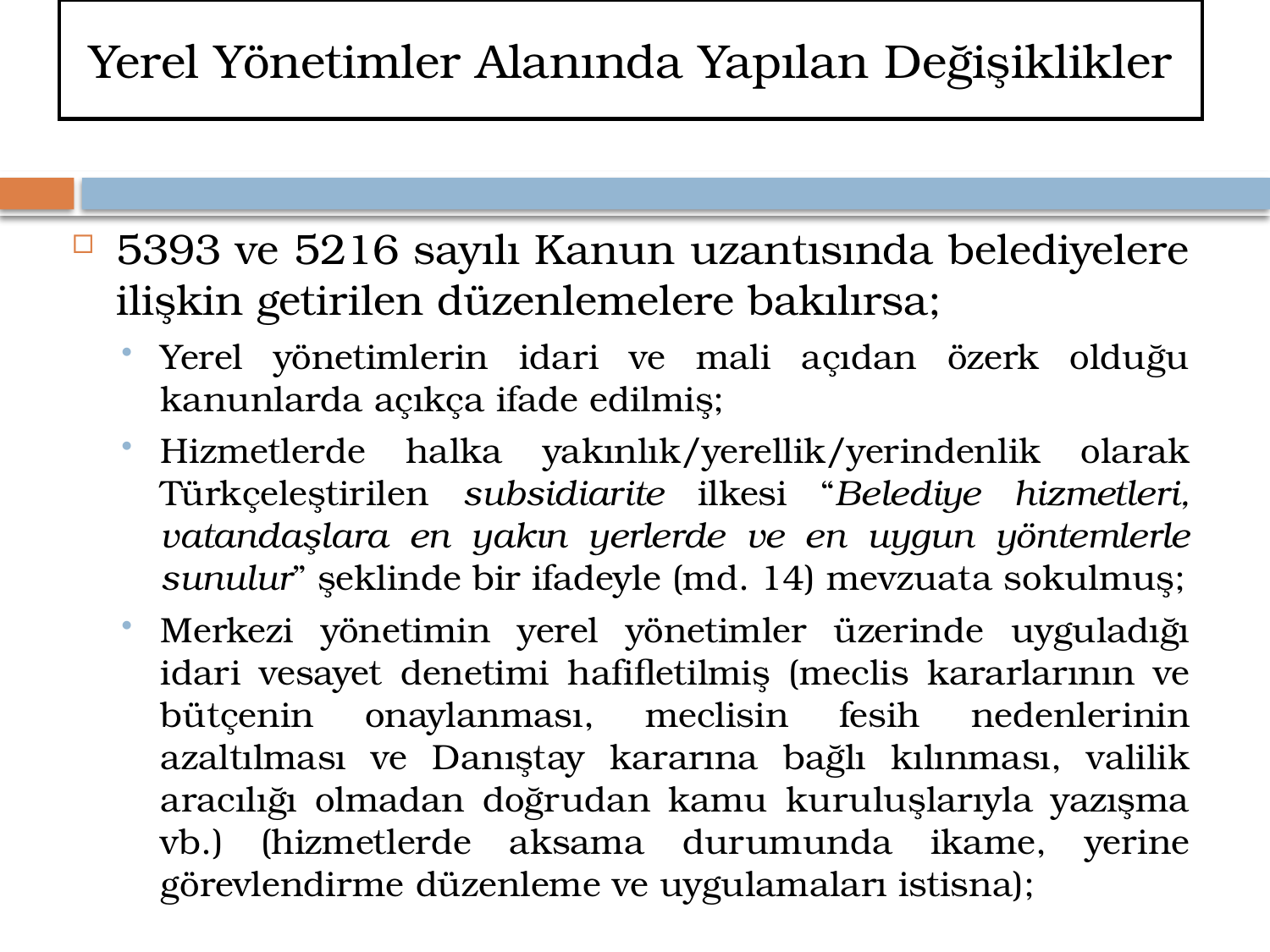

# Yerel Yönetimler Alanında Yapılan Değişiklikler
5393 ve 5216 sayılı Kanun uzantısında belediyelere ilişkin getirilen düzenlemelere bakılırsa;
Yerel yönetimlerin idari ve mali açıdan özerk olduğu kanunlarda açıkça ifade edilmiş;
Hizmetlerde halka yakınlık/yerellik/yerindenlik olarak Türkçeleştirilen subsidiarite ilkesi “Belediye hizmetleri, vatandaşlara en yakın yerlerde ve en uygun yöntemlerle sunulur” şeklinde bir ifadeyle (md. 14) mevzuata sokulmuş;
Merkezi yönetimin yerel yönetimler üzerinde uyguladığı idari vesayet denetimi hafifletilmiş (meclis kararlarının ve bütçenin onaylanması, meclisin fesih nedenlerinin azaltılması ve Danıştay kararına bağlı kılınması, valilik aracılığı olmadan doğrudan kamu kuruluşlarıyla yazışma vb.) (hizmetlerde aksama durumunda ikame, yerine görevlendirme düzenleme ve uygulamaları istisna);
263